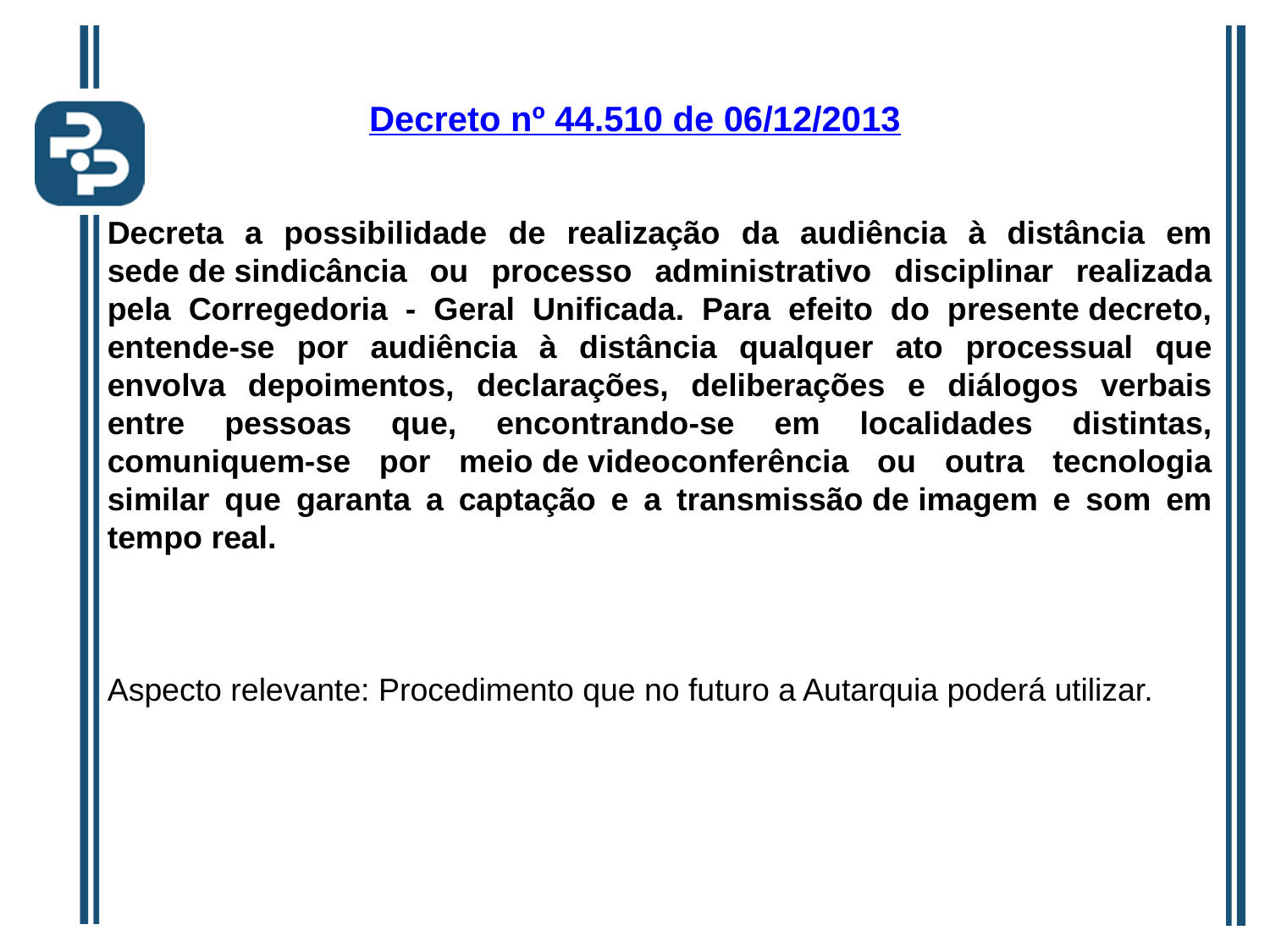

Decreto nº 44.510 de 06/12/2013
Decreta a possibilidade de realização da audiência à distância em sede de sindicância ou processo administrativo disciplinar realizada pela Corregedoria - Geral Unificada. Para efeito do presente decreto, entende-se por audiência à distância qualquer ato processual que envolva depoimentos, declarações, deliberações e diálogos verbais entre pessoas que, encontrando-se em localidades distintas, comuniquem-se por meio de videoconferência ou outra tecnologia similar que garanta a captação e a transmissão de imagem e som em tempo real.

Aspecto relevante: Procedimento que no futuro a Autarquia poderá utilizar.